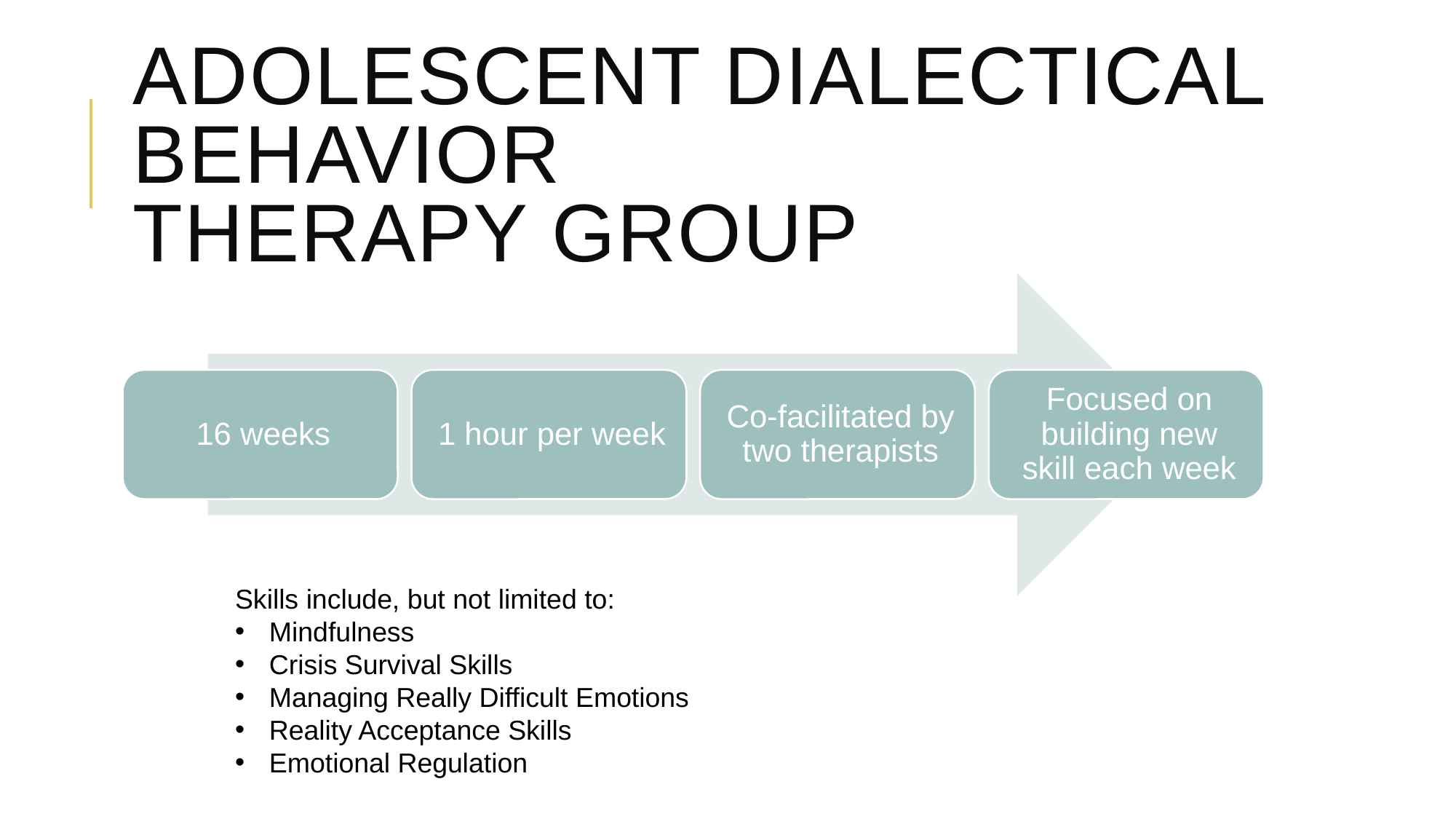

# Adolescent Dialectical Behavior therapy group
16 weeks
1 hour per week
Co-facilitated by two therapists
Focused on building new skill each week
Skills include, but not limited to:
Mindfulness
Crisis Survival Skills
Managing Really Difficult Emotions
Reality Acceptance Skills
Emotional Regulation